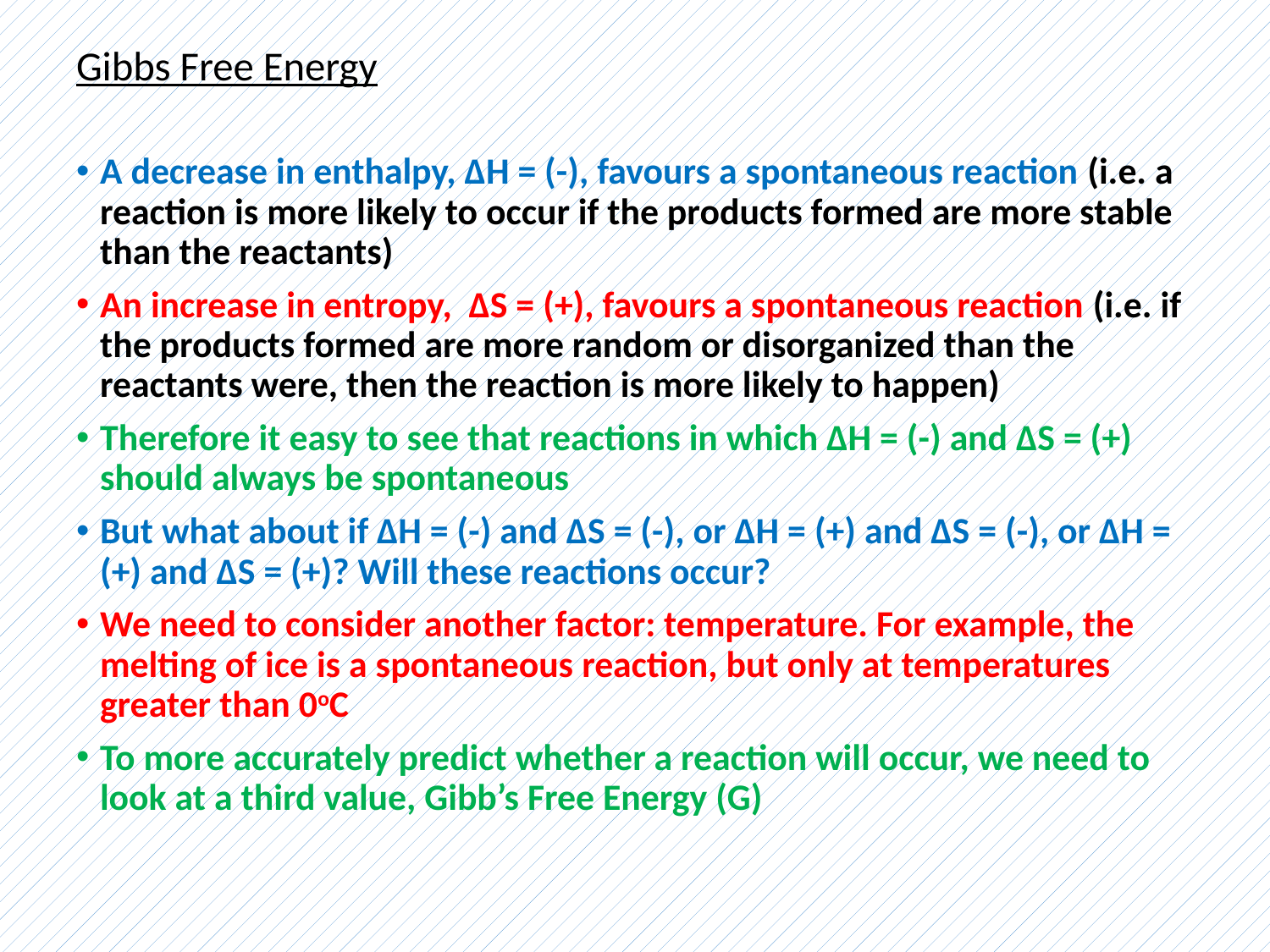

# Gibbs Free Energy
A decrease in enthalpy, ΔH = (-), favours a spontaneous reaction (i.e. a reaction is more likely to occur if the products formed are more stable than the reactants)
An increase in entropy,  ΔS = (+), favours a spontaneous reaction (i.e. if the products formed are more random or disorganized than the reactants were, then the reaction is more likely to happen)
Therefore it easy to see that reactions in which ΔH = (-) and ΔS = (+) should always be spontaneous
But what about if ΔH = (-) and ΔS = (-), or ΔH = (+) and ΔS = (-), or ΔH = (+) and ΔS = (+)? Will these reactions occur?
We need to consider another factor: temperature. For example, the melting of ice is a spontaneous reaction, but only at temperatures greater than 0oC
To more accurately predict whether a reaction will occur, we need to look at a third value, Gibb’s Free Energy (G)